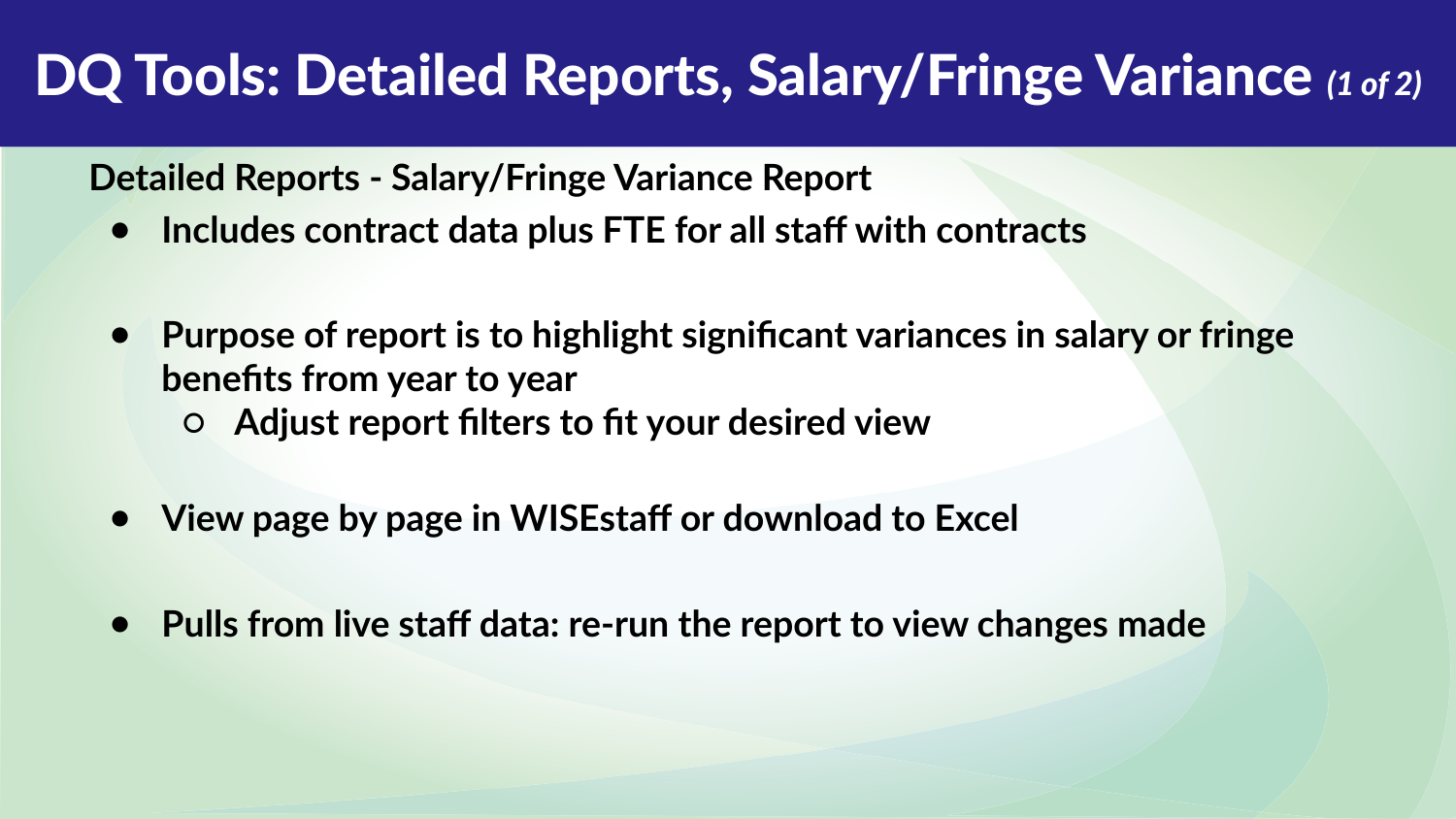

DQ Tools: Detailed Reports, Salary/Fringe Variance (1 of 2)
Detailed Reports - Salary/Fringe Variance Report
Includes contract data plus FTE for all staff with contracts

Purpose of report is to highlight significant variances in salary or fringe benefits from year to year
Adjust report filters to fit your desired view

View page by page in WISEstaff or download to Excel

Pulls from live staff data: re-run the report to view changes made